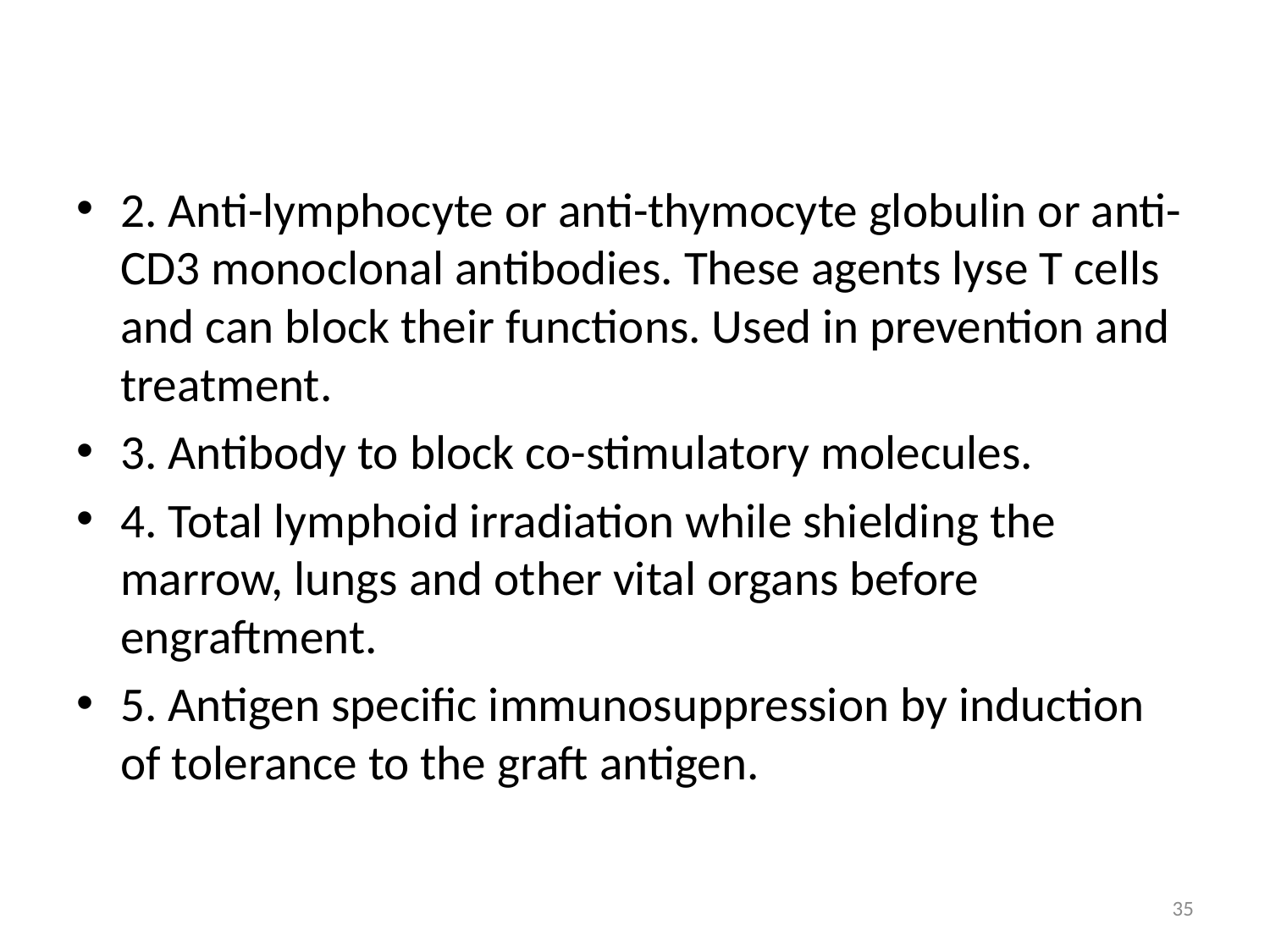

2. Anti-lymphocyte or anti-thymocyte globulin or anti- CD3 monoclonal antibodies. These agents lyse T cells and can block their functions. Used in prevention and treatment.
3. Antibody to block co-stimulatory molecules.
4. Total lymphoid irradiation while shielding the marrow, lungs and other vital organs before engraftment.
5. Antigen specific immunosuppression by induction of tolerance to the graft antigen.

35